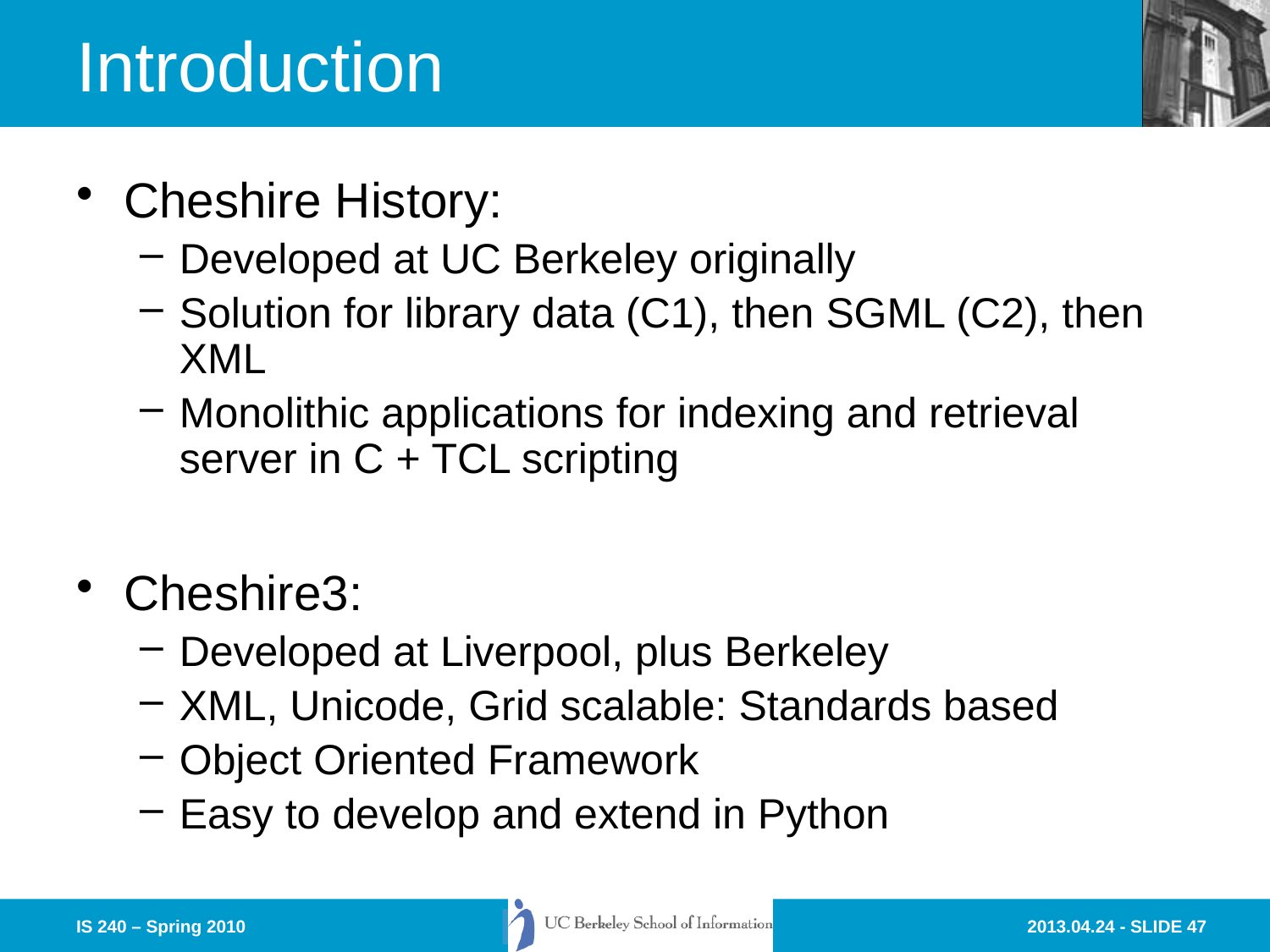

# Introduction
Cheshire History:
Developed at UC Berkeley originally
Solution for library data (C1), then SGML (C2), then XML
Monolithic applications for indexing and retrieval server in C + TCL scripting

Cheshire3:
Developed at Liverpool, plus Berkeley
XML, Unicode, Grid scalable: Standards based
Object Oriented Framework
Easy to develop and extend in Python

IS 240 – Spring 2010